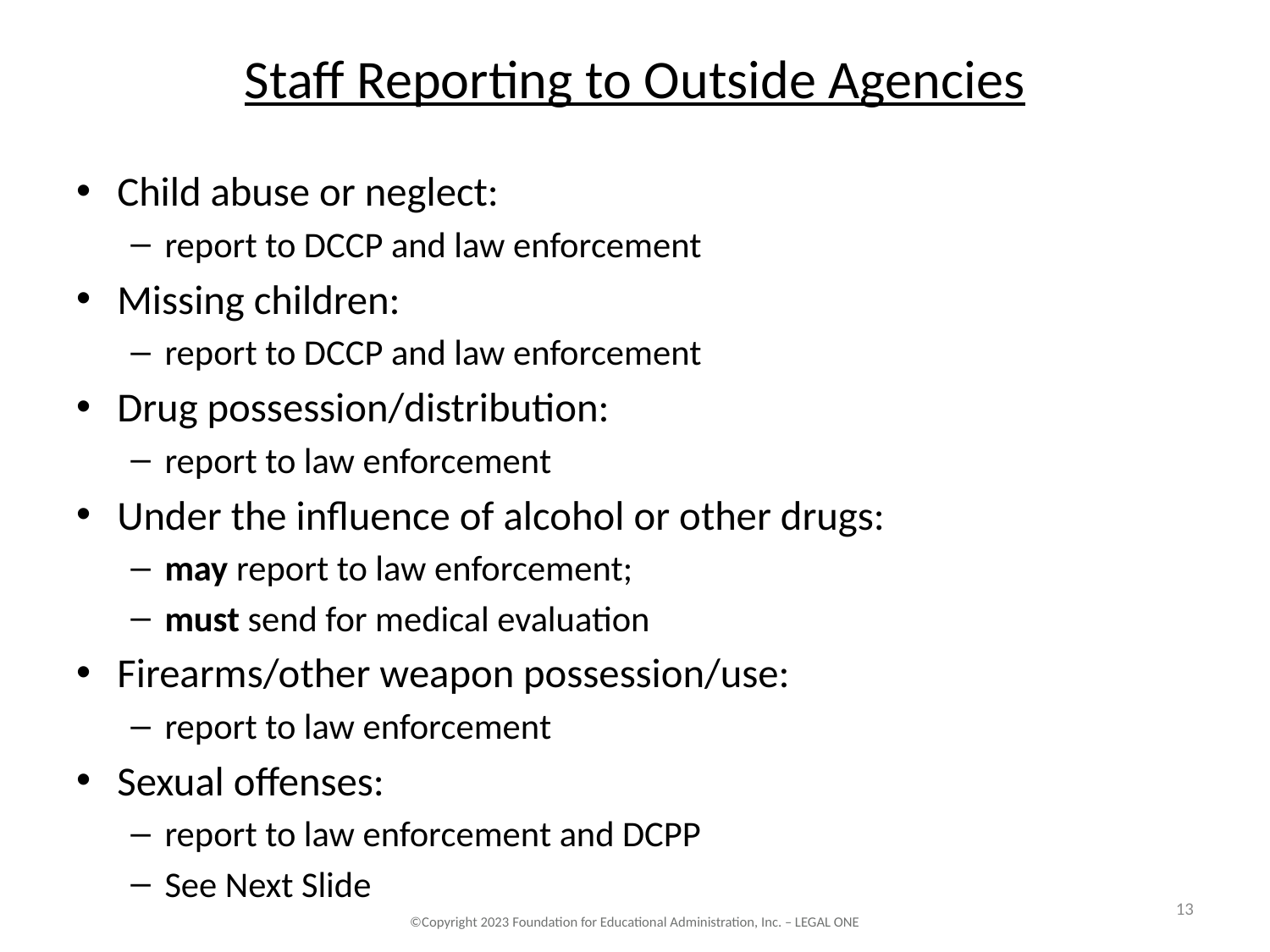

# Staff Reporting to Outside Agencies
Child abuse or neglect:
report to DCCP and law enforcement
Missing children:
report to DCCP and law enforcement
Drug possession/distribution:
report to law enforcement
Under the influence of alcohol or other drugs:
may report to law enforcement;
must send for medical evaluation
Firearms/other weapon possession/use:
report to law enforcement
Sexual offenses:
report to law enforcement and DCPP
See Next Slide
13